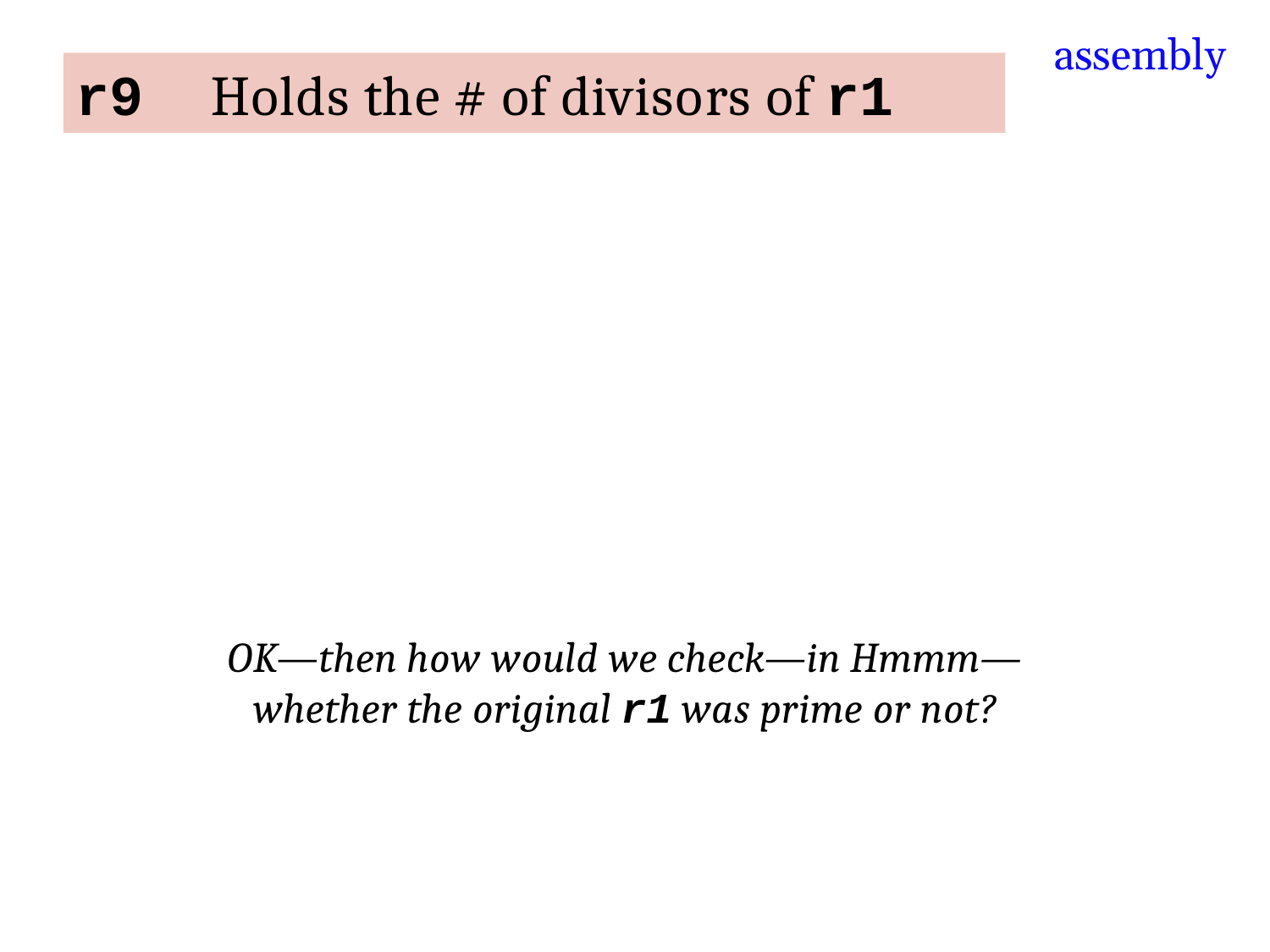

assembly
r9  Holds the # of divisors of r1
OK—then how would we check—in Hmmm—whether the original r1 was prime or not?